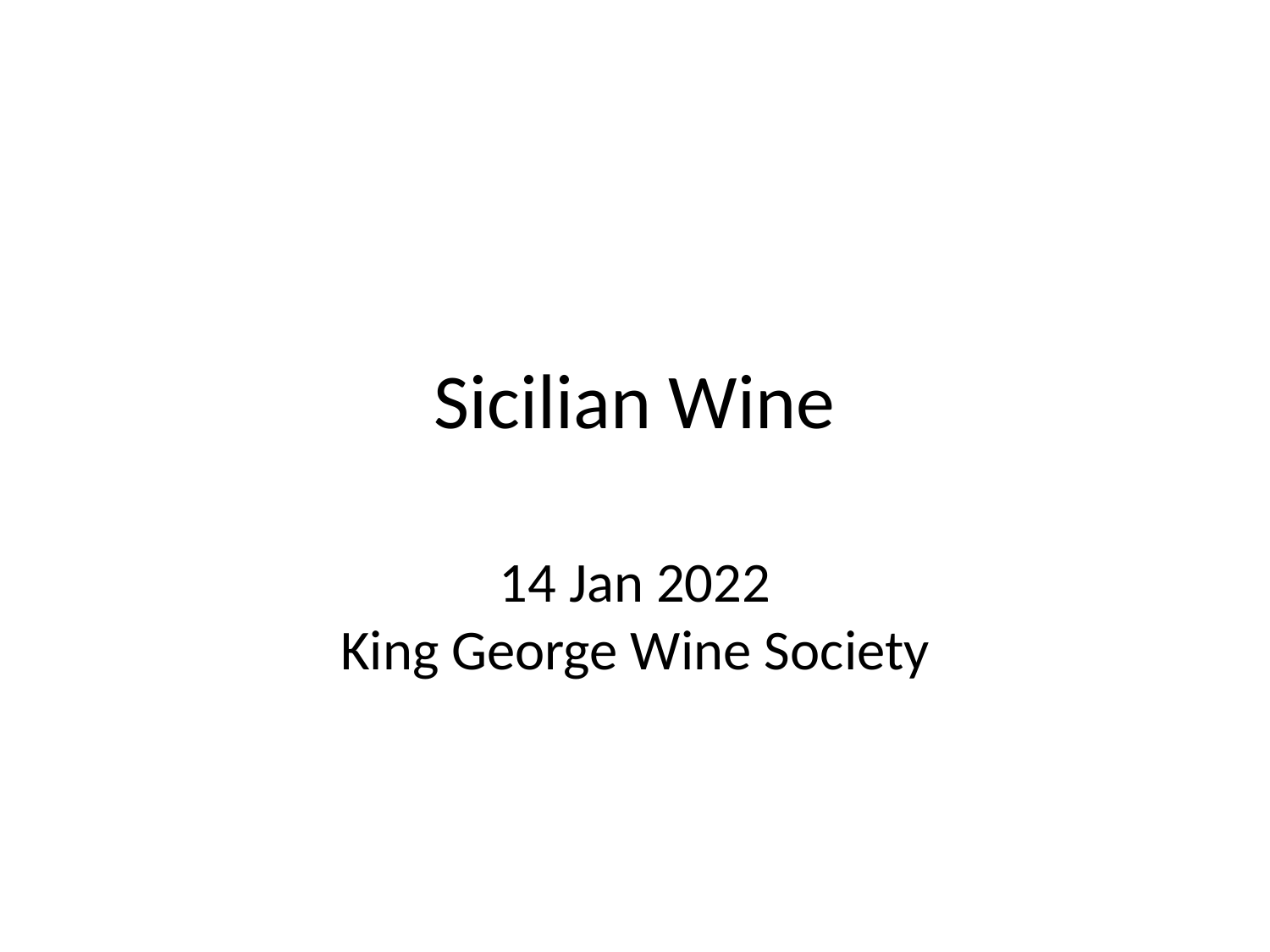

# Sicilian Wine
14 Jan 2022
King George Wine Society